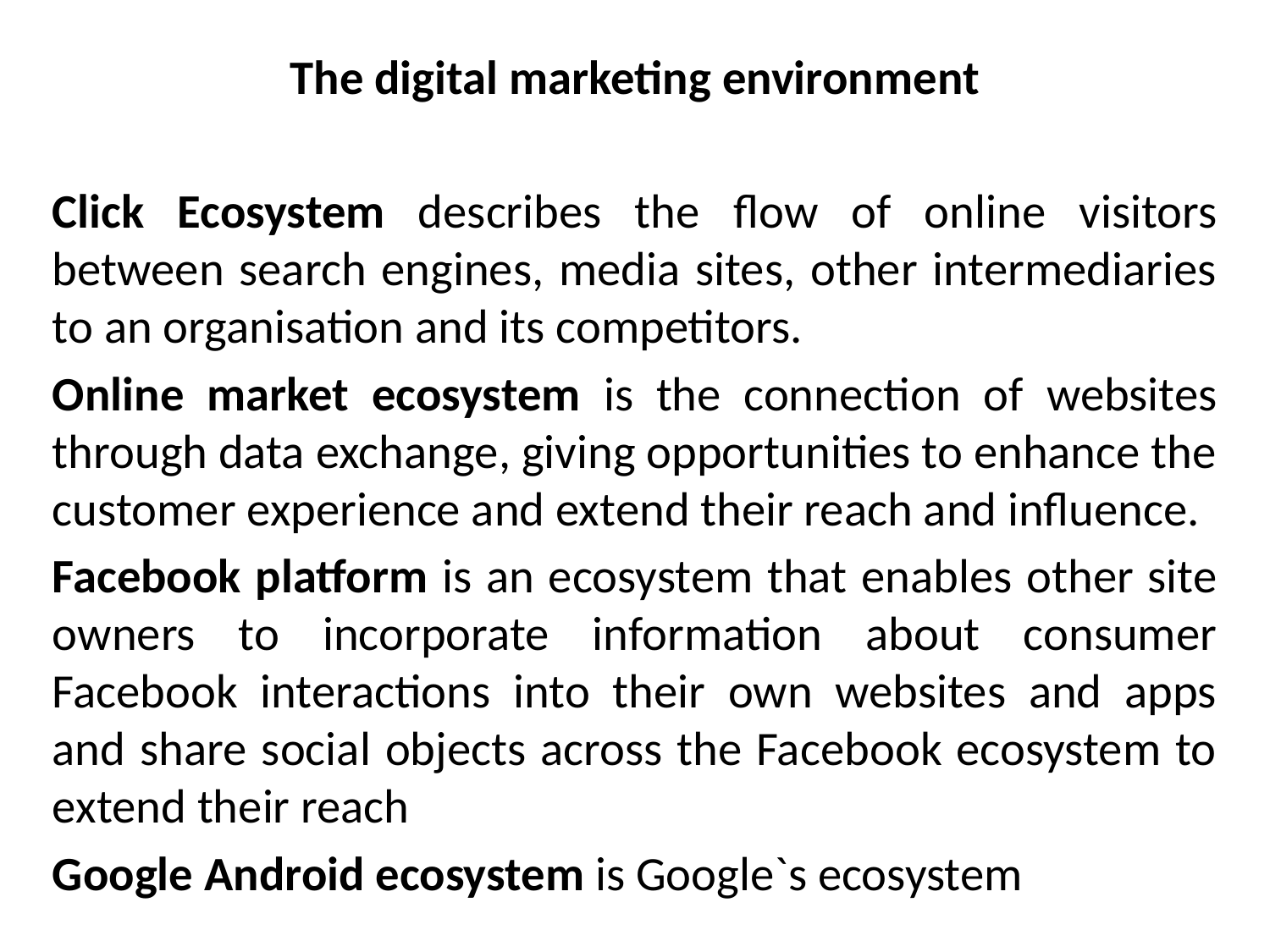

The digital marketing environment

Click Ecosystem describes the flow of online visitors between search engines, media sites, other intermediaries to an organisation and its competitors.
Online market ecosystem is the connection of websites through data exchange, giving opportunities to enhance the customer experience and extend their reach and influence.
Facebook platform is an ecosystem that enables other site owners to incorporate information about consumer Facebook interactions into their own websites and apps and share social objects across the Facebook ecosystem to extend their reach
Google Android ecosystem is Google`s ecosystem